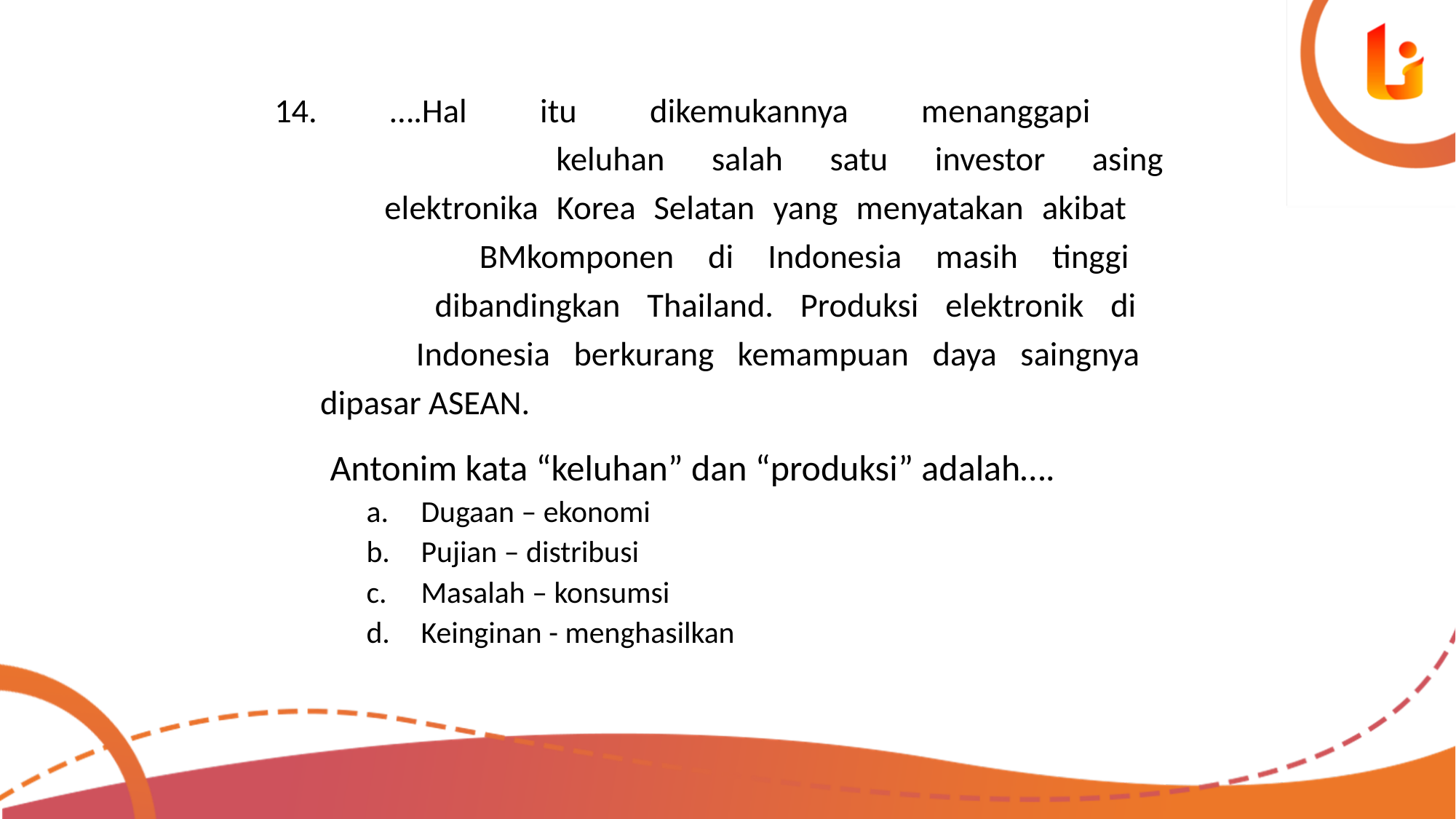

# 14. ….Hal itu dikemukannya menanggapi keluhan salah satu investor asing elektronika Korea Selatan yang menyatakan akibat BMkomponen di Indonesia masih tinggi dibandingkan Thailand. Produksi elektronik di Indonesia berkurang kemampuan daya saingnya dipasar ASEAN.
	Antonim kata “keluhan” dan “produksi” adalah….
Dugaan – ekonomi
Pujian – distribusi
Masalah – konsumsi
Keinginan - menghasilkan